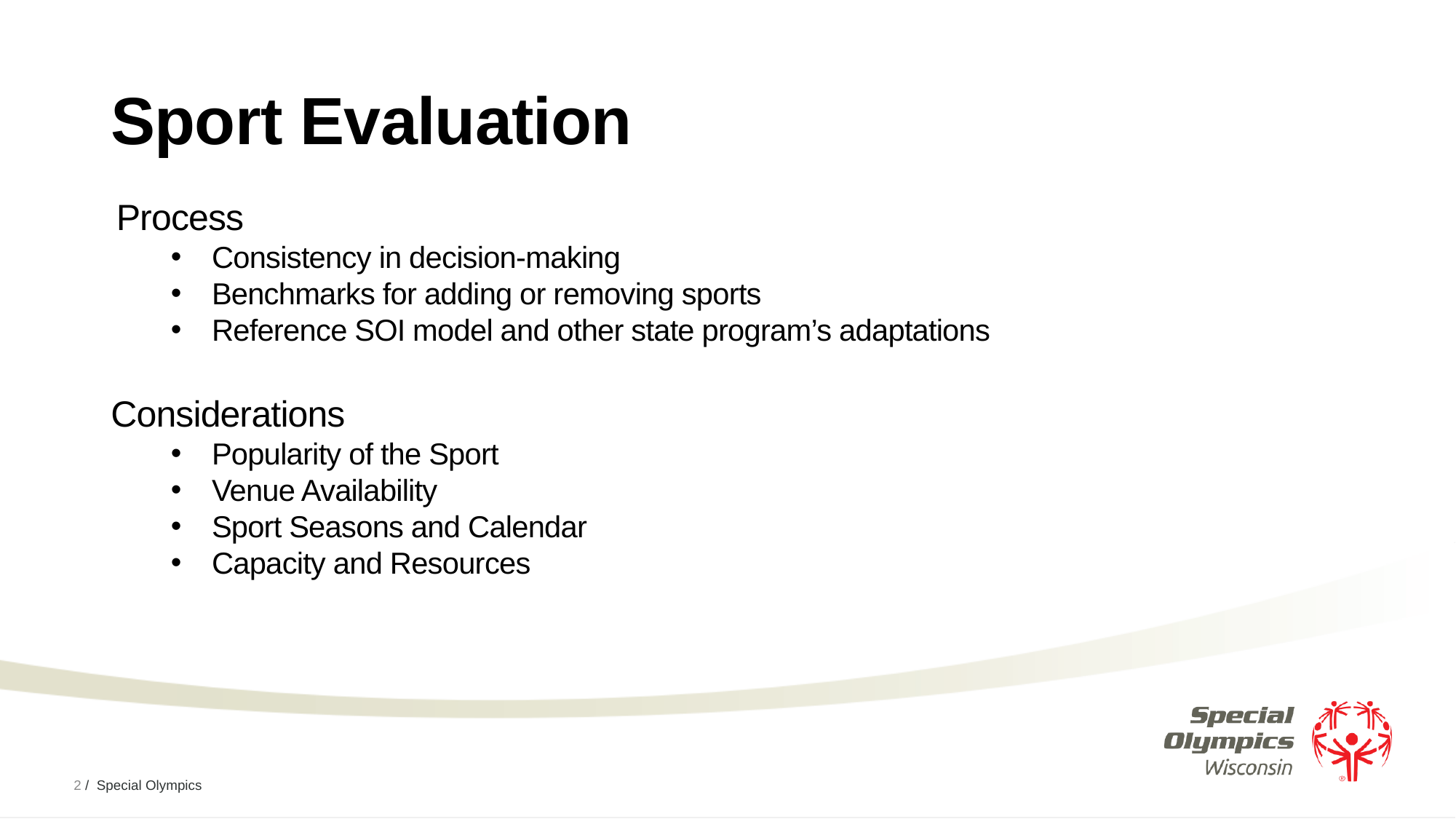

# Sport Evaluation
Process
Consistency in decision-making
Benchmarks for adding or removing sports
Reference SOI model and other state program’s adaptations

Considerations
Popularity of the Sport
Venue Availability
Sport Seasons and Calendar
Capacity and Resources

2 /  Special Olympics